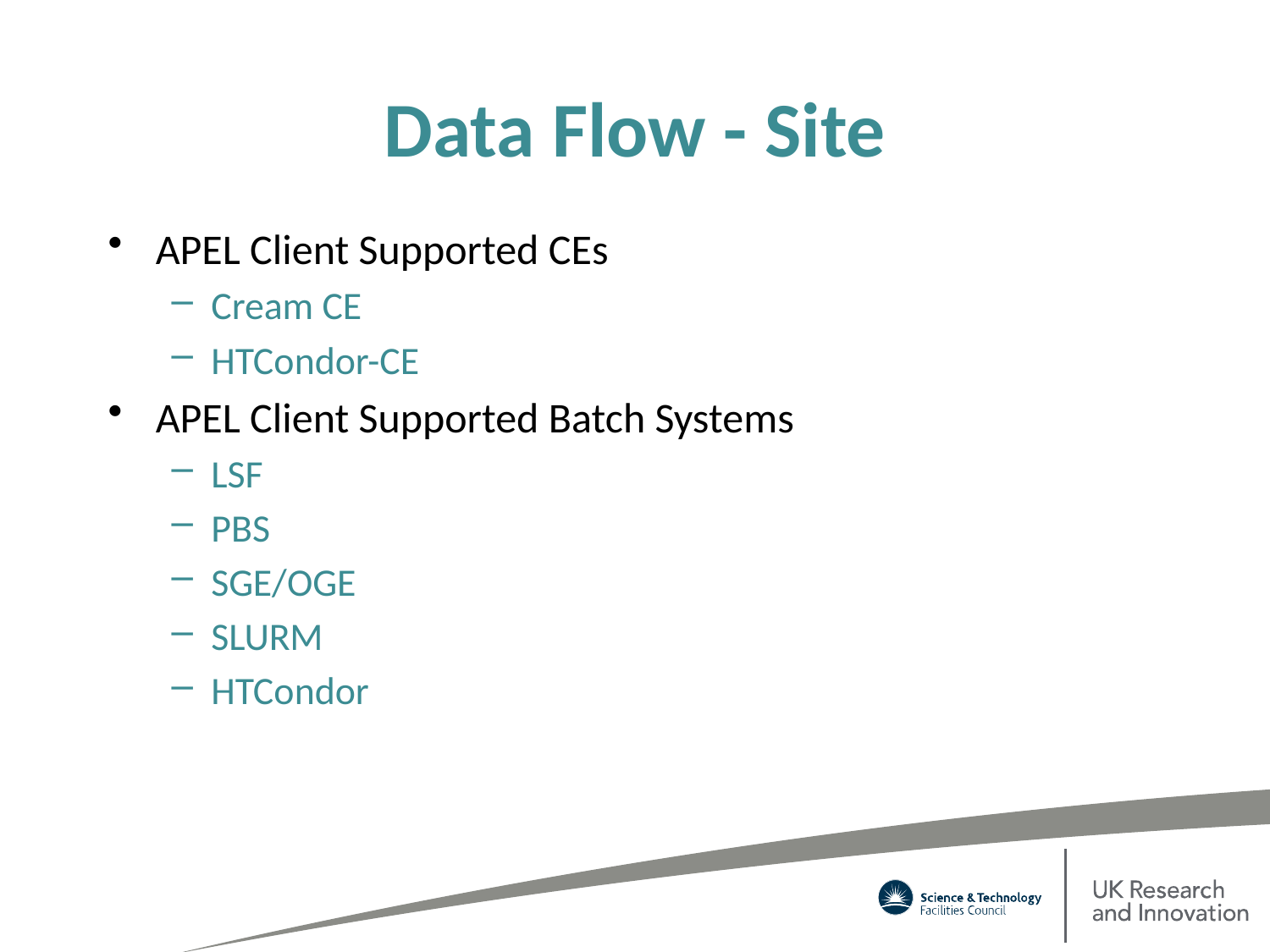

# Data Flow - Site
APEL Client Supported CEs
Cream CE
HTCondor-CE
APEL Client Supported Batch Systems
LSF
PBS
SGE/OGE
SLURM
HTCondor